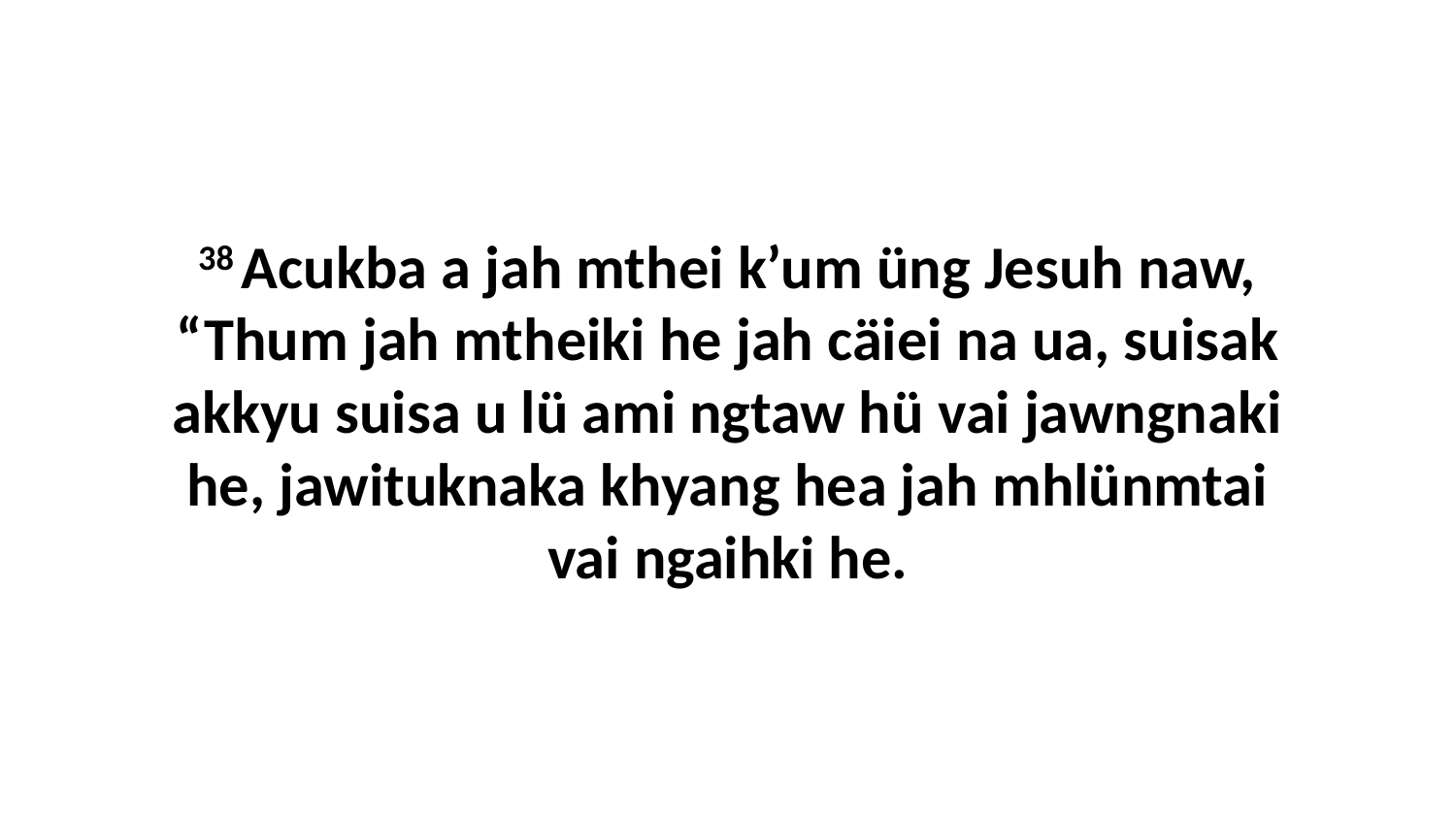

38 Acukba a jah mthei k’um üng Jesuh naw, “Thum jah mtheiki he jah cäiei na ua, suisak akkyu suisa u lü ami ngtaw hü vai jawngnaki he, jawituknaka khyang hea jah mhlünmtai vai ngaihki he.